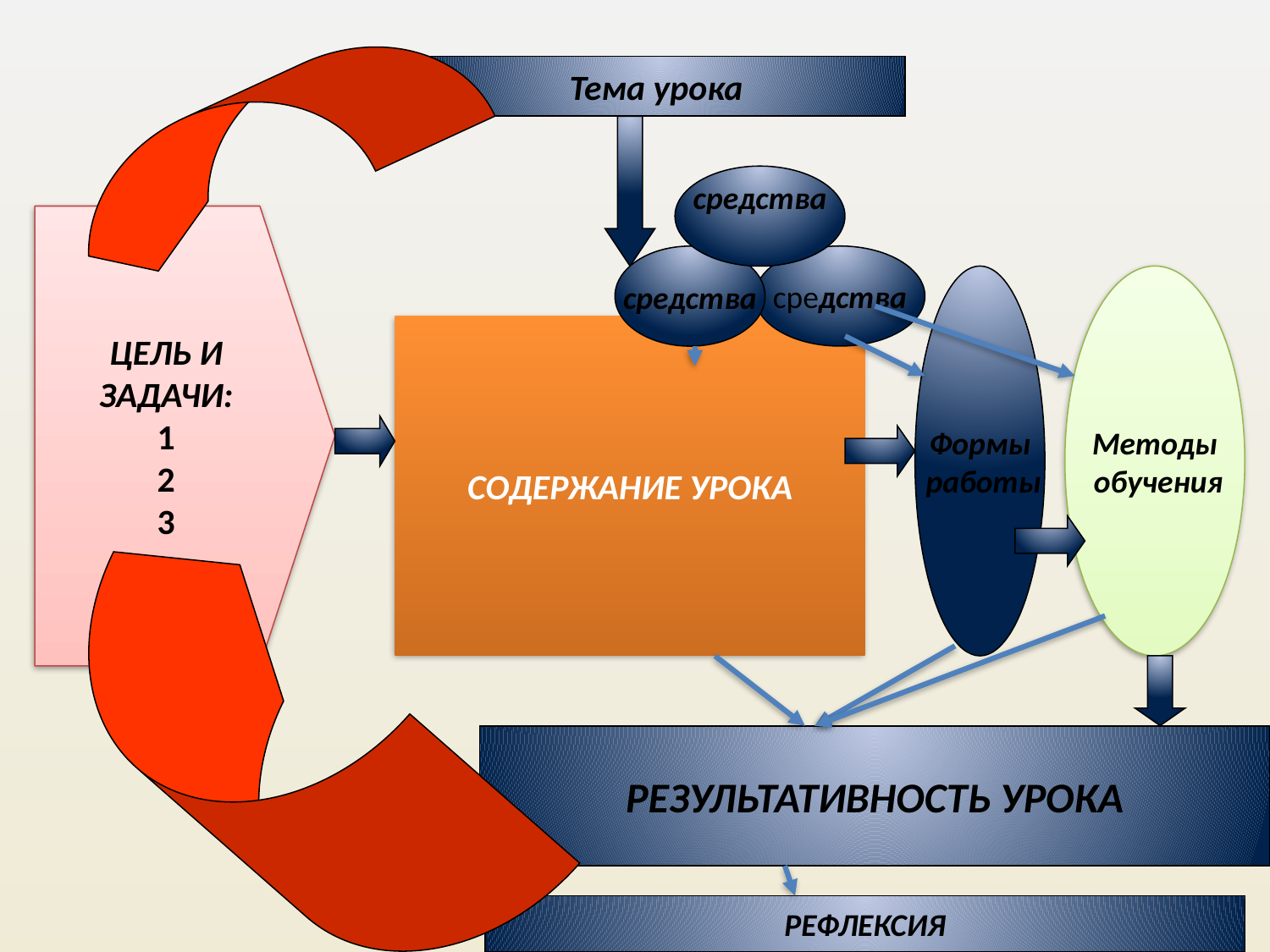

Тема урока

средства

ЦЕЛЬ И
ЗАДАЧИ:
1
2
3

средства

средства
Формы
 работы
Методы
 обучения

СОДЕРЖАНИЕ УРОКА

РЕЗУЛЬТАТИВНОСТЬ УРОКА

РЕФЛЕКСИЯ